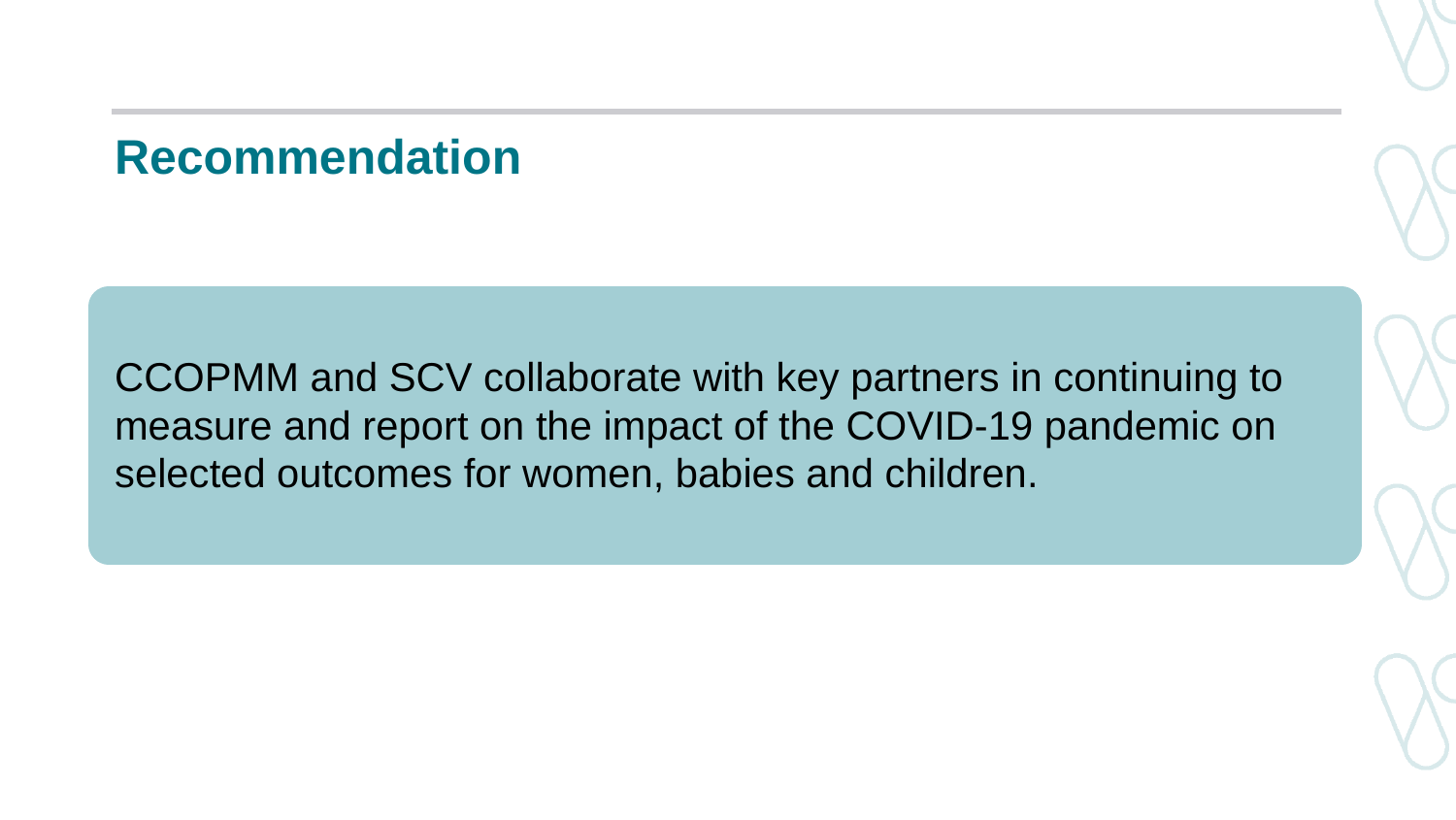

# Recommendation
CCOPMM and SCV collaborate with key partners in continuing to measure and report on the impact of the COVID-19 pandemic on selected outcomes for women, babies and children.